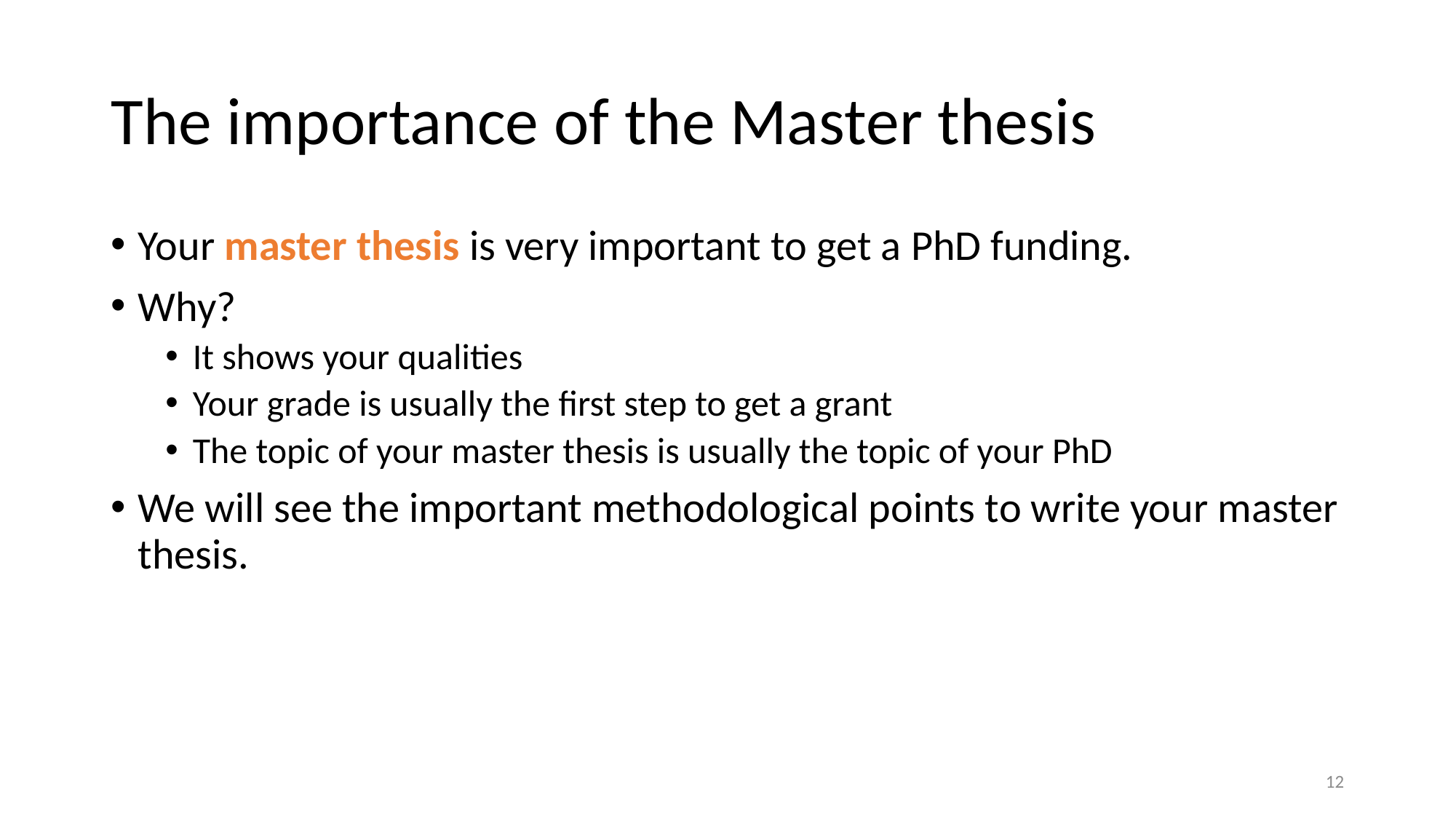

# The importance of the Master thesis
Your master thesis is very important to get a PhD funding.
Why?
It shows your qualities
Your grade is usually the first step to get a grant
The topic of your master thesis is usually the topic of your PhD
We will see the important methodological points to write your master thesis.
12